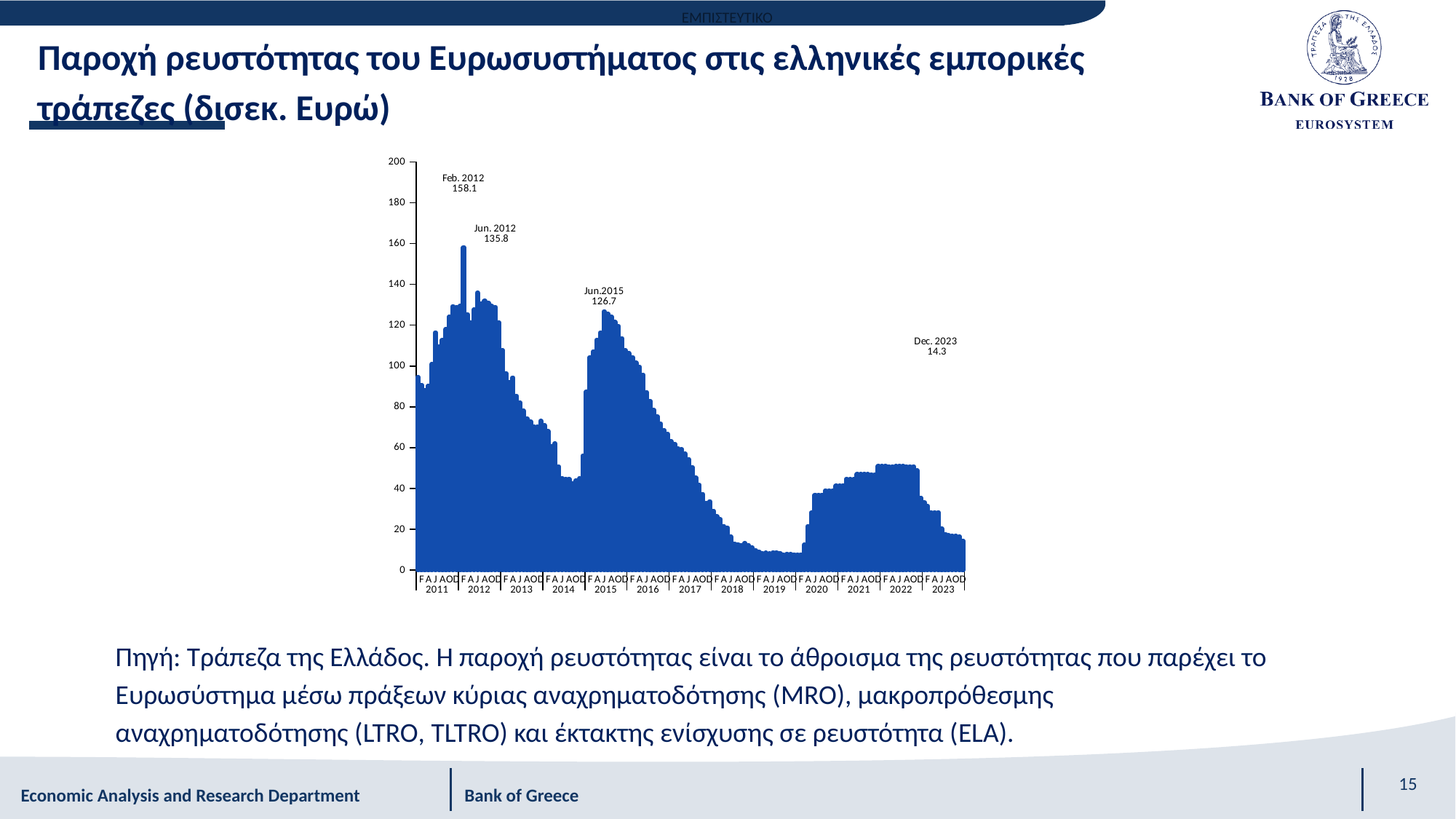

Παροχή ρευστότητας του Ευρωσυστήματος στις ελληνικές εμπορικές τράπεζες (δισεκ. Ευρώ)

### Chart

| Category |  |
|---|---|
| J | 94.555 |
| F | 90.562 |
| M | 87.997 |
| A | 90.20530000000001 |
| M | 100.855 |
| J | 116.3594 |
| J | 109.6224 |
| A | 112.756753 |
| S | 117.96875 |
| O | 124.04275 |
| N | 129.24275 |
| D | 128.89075 |
| J | 129.447 |
| F | 158.063 |
| M | 125.301 |
| A | 121.258 |
| M | 127.531 |
| J | 135.801 |
| J | 130.435 |
| A | 131.81 |
| S | 130.974 |
| O | 129.31 |
| N | 128.904 |
| D | 121.1955 |
| J | 107.648 |
| F | 96.385 |
| M | 91.9 |
| A | 94.333 |
| M | 85.326 |
| J | 81.993 |
| J | 78.0377 |
| A | 74.138 |
| S | 72.7812 |
| O | 70.42530000000001 |
| N | 70.0932 |
| D | 73.01480000000001 |
| J | 70.8377 |
| F | 67.9854 |
| M | 60.6873 |
| A | 61.9598 |
| M | 50.6584 |
| J | 44.9536 |
| J | 44.619 |
| A | 44.5659 |
| S | 42.567 |
| O | 43.852 |
| N | 44.8527 |
| D | 56.0394 |
| J | 87.476 |
| F | 104.249 |
| M | 107.182 |
| A | 112.841 |
| M | 116.402 |
| J | 126.671 |
| J | 125.553 |
| A | 124.176 |
| S | 121.512 |
| Ο | 119.508 |
| N | 113.53 |
| D | 107.629 |
| J | 106.171 |
| F | 104.306 |
| M | 101.488 |
| A | 99.566 |
| M | 95.711 |
| J | 87.142 |
| J | 82.84 |
| A | 78.455 |
| S | 75.308 |
| O | 71.781 |
| N | 68.485 |
| D | 66.617 |
| J | 63.004 |
| F | 61.87 |
| M | 59.681 |
| A | 59.147 |
| M | 56.925 |
| J | 54.254 |
| J | 50.366 |
| A | 45.298 |
| S | 41.719 |
| O | 37.268 |
| N | 32.881 |
| D | 33.671 |
| J | 29.091 |
| F | 26.296 |
| M | 24.841 |
| A | 21.585 |
| M | 20.869 |
| J | 16.306 |
| J | 13.015 |
| A | 12.633 |
| S | 12.229 |
| O | 13.201 |
| N | 12.223 |
| D | 11.07 |
| J | 9.832 |
| F | 9.006 |
| M | 8.363 |
| A | 8.464 |
| M | 8.066 |
| J | 8.605 |
| J | 8.67 |
| A | 8.205 |
| S | 7.505 |
| O | 7.9 |
| N | 7.8 |
| D | 7.651 |
| J | 7.6 |
| F | 7.6 |
| M | 12.35 |
| A | 21.543 |
| M | 28.115 |
| J | 36.758 |
| J | 36.758 |
| A | 36.758 |
| S | 38.958 |
| O | 39.038 |
| N | 39.008 |
| D | 41.238 |
| J | 41.238 |
| F | 41.468 |
| M | 44.613 |
| A | 44.523 |
| M | 44.503 |
| J | 46.973 |
| J | 46.913 |
| A | 46.913 |
| S | 46.918 |
| O | 46.863 |
| N | 46.863 |
| D | 50.843 |
| J | 50.843 |
| F | 50.843 |
| M | 50.823 |
| A | 50.823 |
| M | 50.863 |
| J | 50.863 |
| J | 50.863 |
| A | 50.823 |
| S | 50.723 |
| Ο | 50.723 |
| N | 48.723 |
| D | 35.423 |
| J | 33.273 |
| F | 31.273 |
| M | 28.273 |
| A | 28.273 |
| Μ | 28.273 |
| J | 20.259 |
| J | 17.659 |
| A | 16.989 |
| S | 16.789 |
| O | 16.739 |
| N | 16.339 |
| D | 14.339 |
Πηγή: Τράπεζα της Ελλάδος. Η παροχή ρευστότητας είναι το άθροισμα της ρευστότητας που παρέχει το Ευρωσύστημα μέσω πράξεων κύριας αναχρηματοδότησης (MRO), μακροπρόθεσμης αναχρηματοδότησης (LTRO, TLTRO) και έκτακτης ενίσχυσης σε ρευστότητα (ELA).
15
Economic Analysis and Research Department                   Bank of Greece